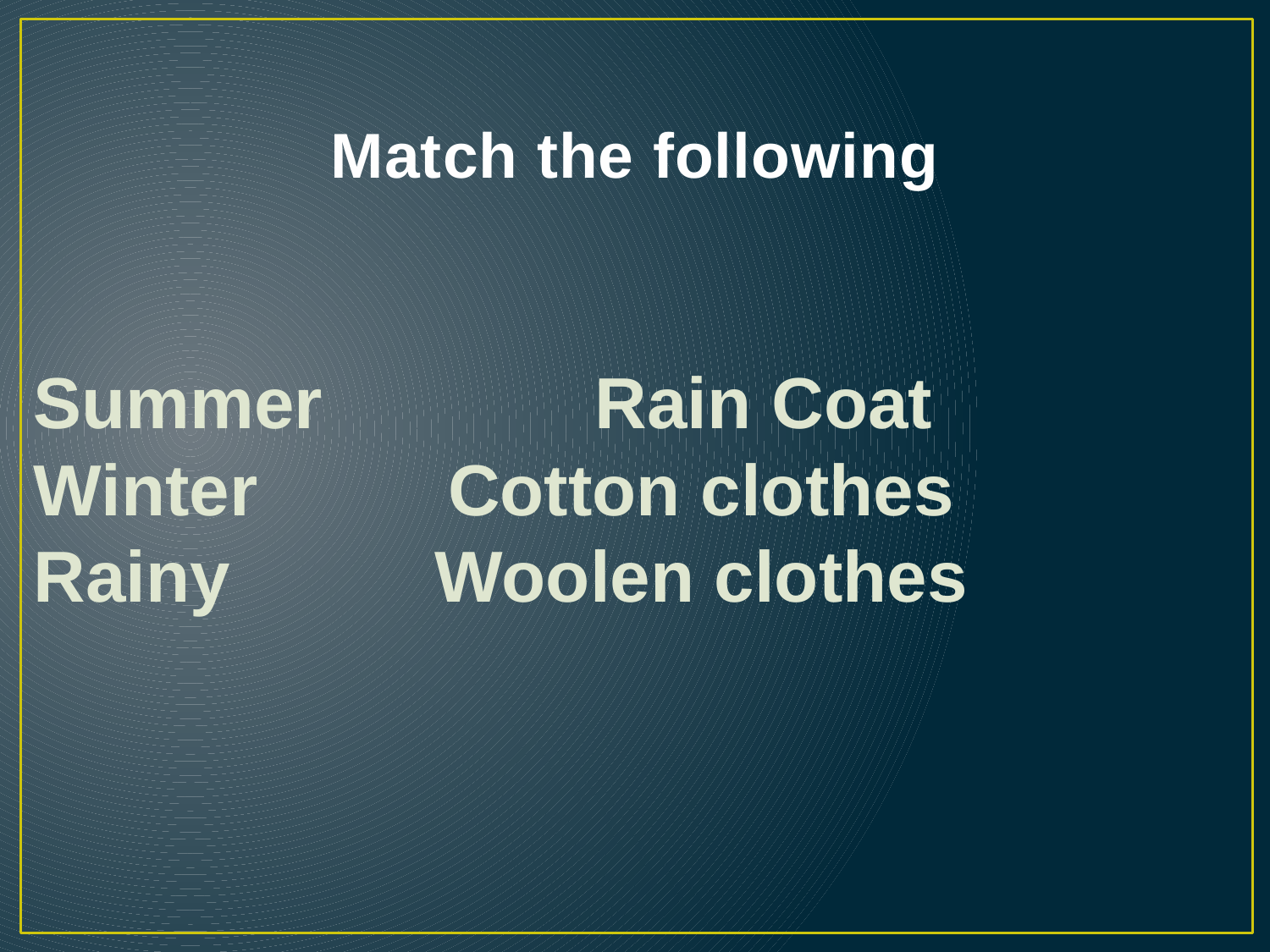

# Match the following
Summer	         Rain Coat
Winter	        Cotton clothes
Rainy		 Woolen clothes